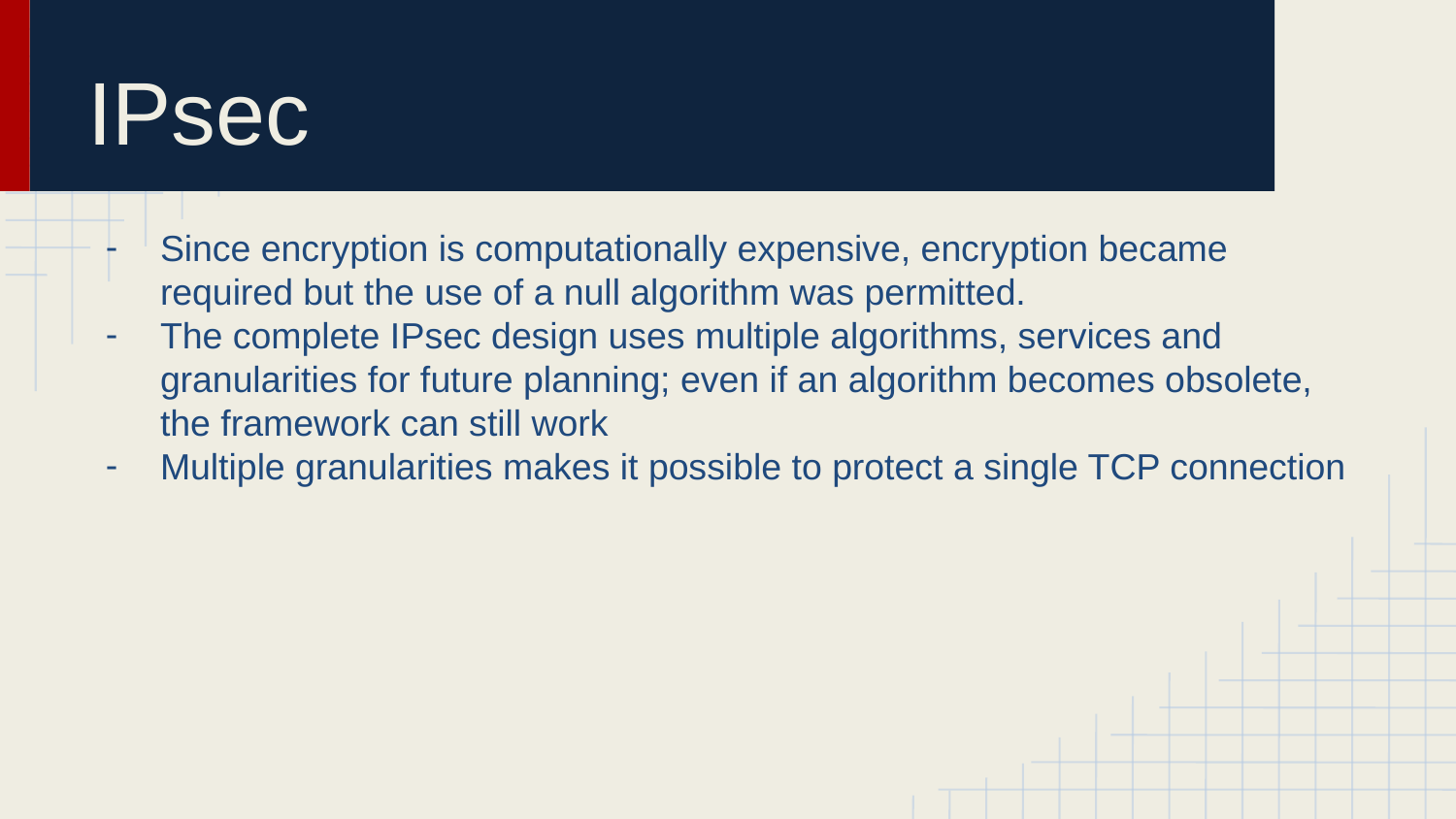

# IPsec
Since encryption is computationally expensive, encryption became required but the use of a null algorithm was permitted.
The complete IPsec design uses multiple algorithms, services and granularities for future planning; even if an algorithm becomes obsolete, the framework can still work
Multiple granularities makes it possible to protect a single TCP connection